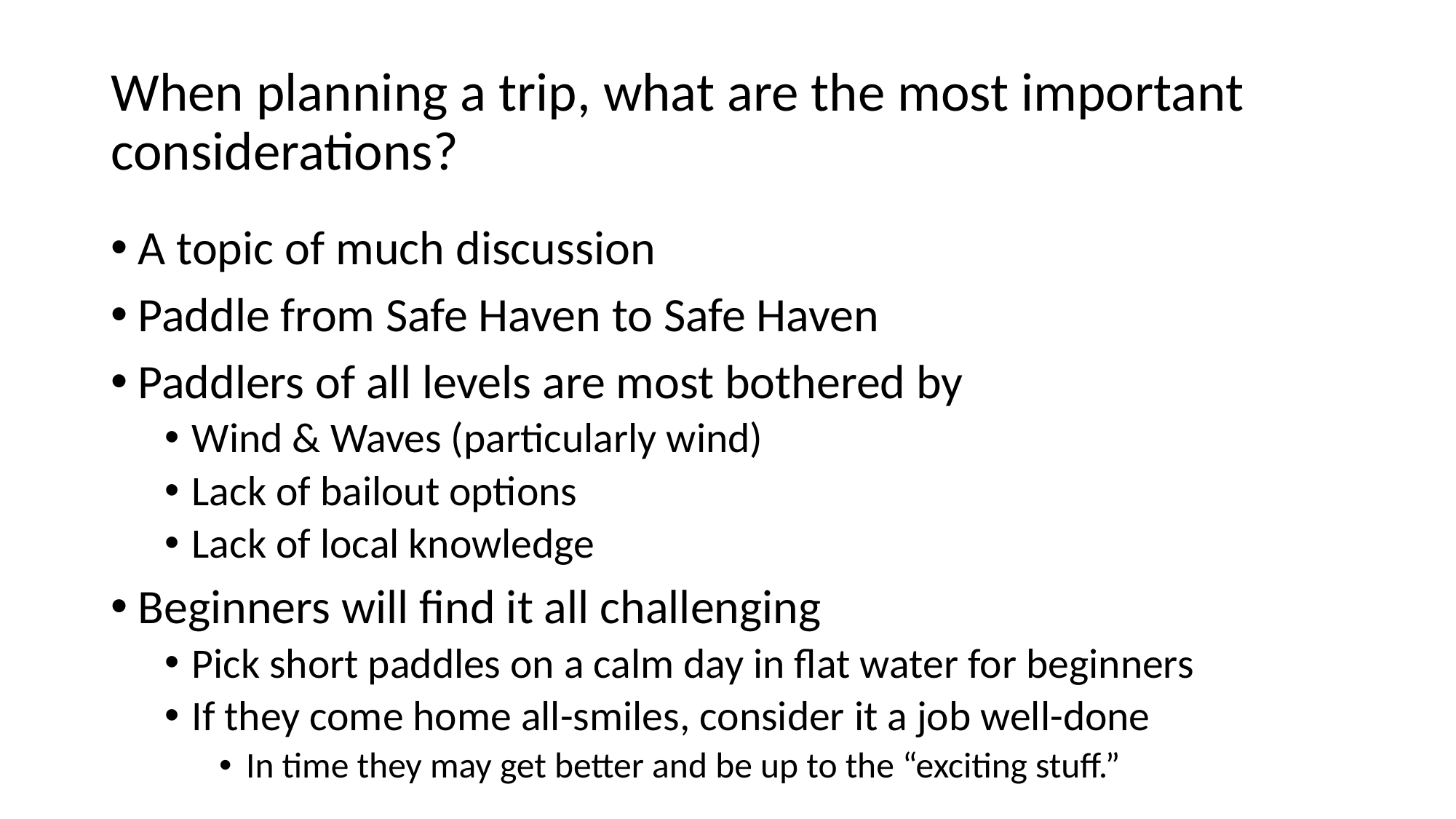

# When planning a trip, what are the most important considerations?
A topic of much discussion
Paddle from Safe Haven to Safe Haven
Paddlers of all levels are most bothered by
Wind & Waves (particularly wind)
Lack of bailout options
Lack of local knowledge
Beginners will find it all challenging
Pick short paddles on a calm day in flat water for beginners
If they come home all-smiles, consider it a job well-done
In time they may get better and be up to the “exciting stuff.”